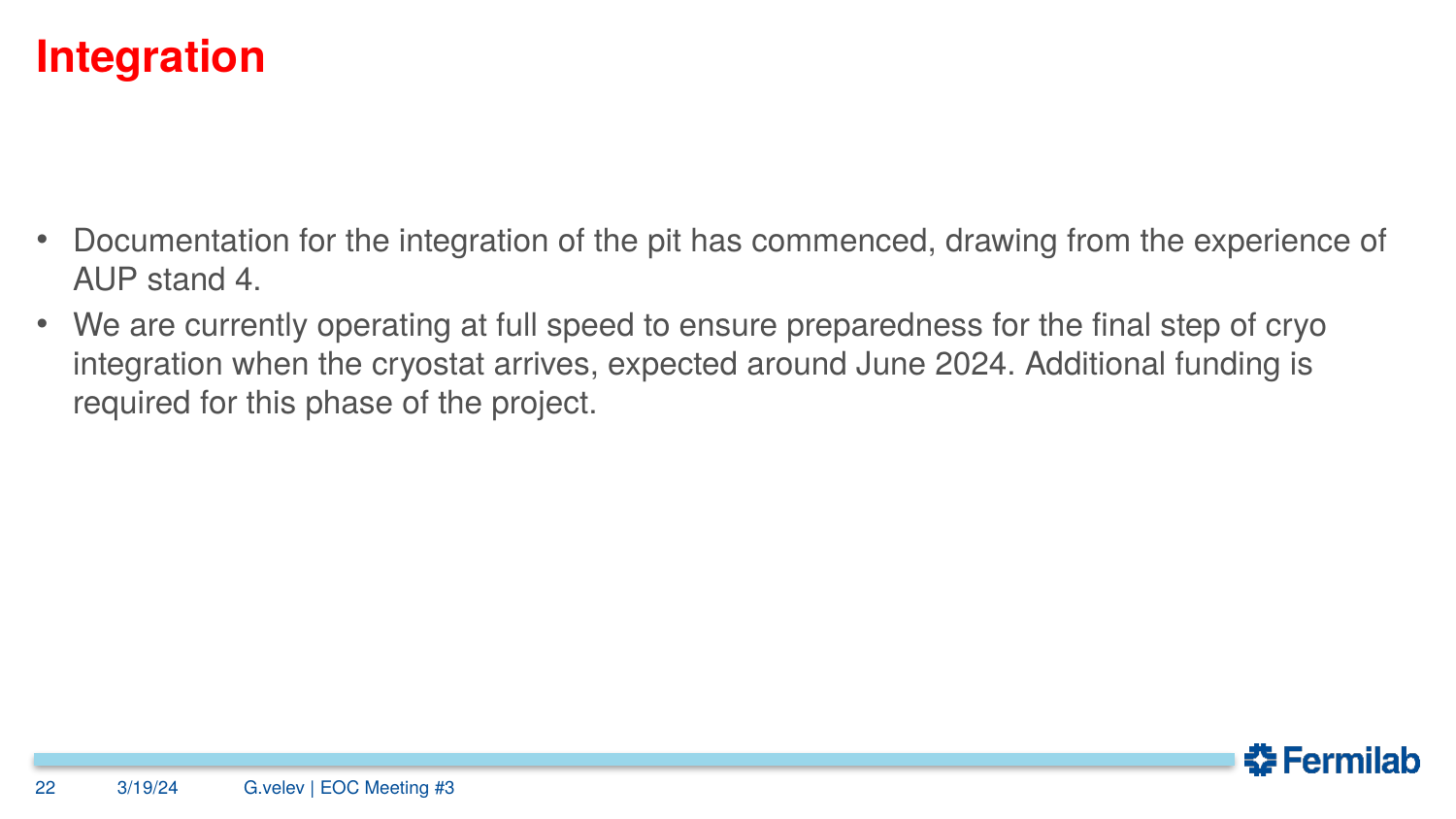

# Integration
Documentation for the integration of the pit has commenced, drawing from the experience of AUP stand 4.
We are currently operating at full speed to ensure preparedness for the final step of cryo integration when the cryostat arrives, expected around June 2024. Additional funding is required for this phase of the project.
22
3/19/24
G.velev | EOC Meeting #3